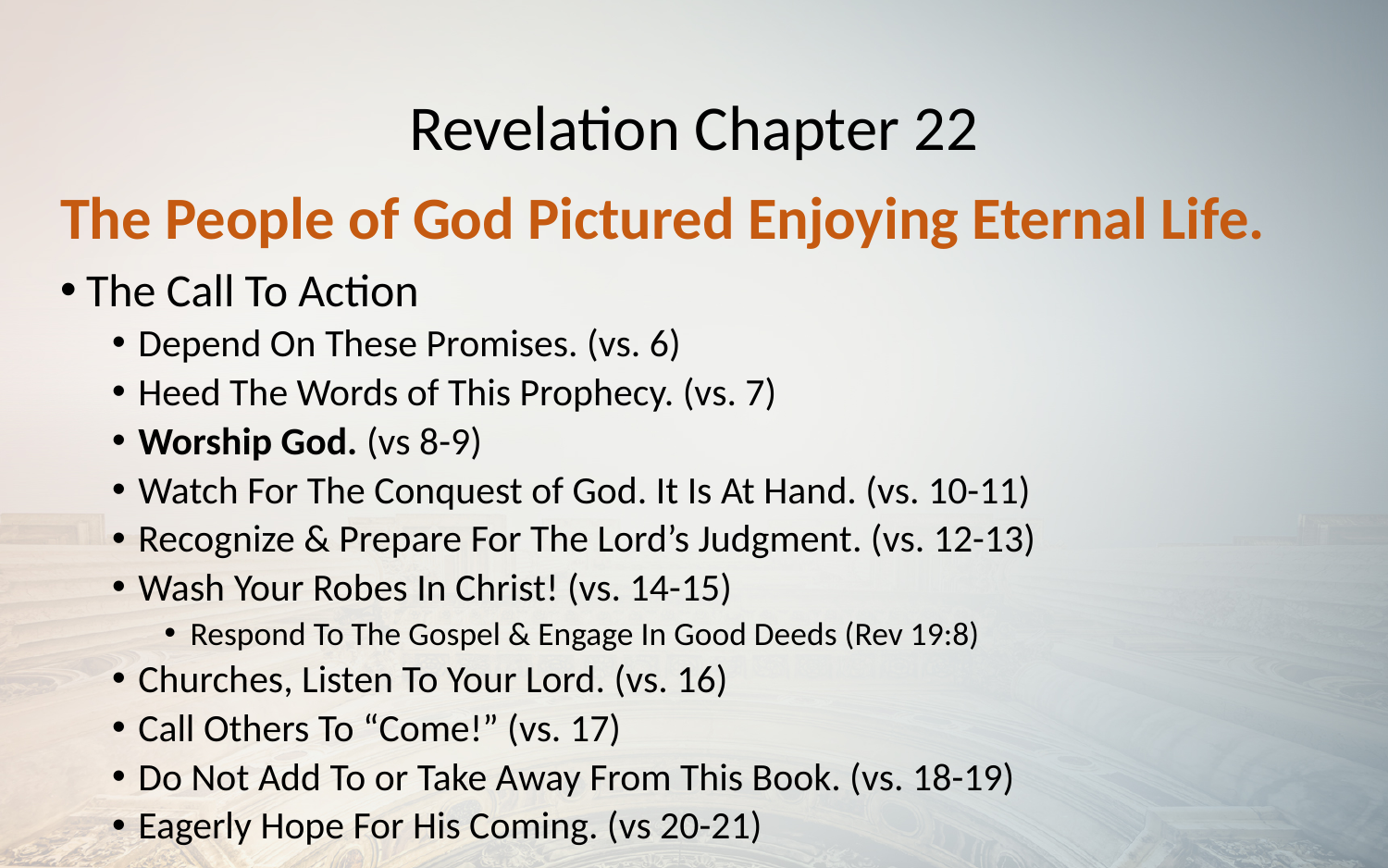

# Revelation Chapter 22
The People of God Pictured Enjoying Eternal Life.
The Call To Action
Depend On These Promises. (vs. 6)
Heed The Words of This Prophecy. (vs. 7)
Worship God. (vs 8-9)
Watch For The Conquest of God. It Is At Hand. (vs. 10-11)
Recognize & Prepare For The Lord’s Judgment. (vs. 12-13)
Wash Your Robes In Christ! (vs. 14-15)
Respond To The Gospel & Engage In Good Deeds (Rev 19:8)
Churches, Listen To Your Lord. (vs. 16)
Call Others To “Come!” (vs. 17)
Do Not Add To or Take Away From This Book. (vs. 18-19)
Eagerly Hope For His Coming. (vs 20-21)